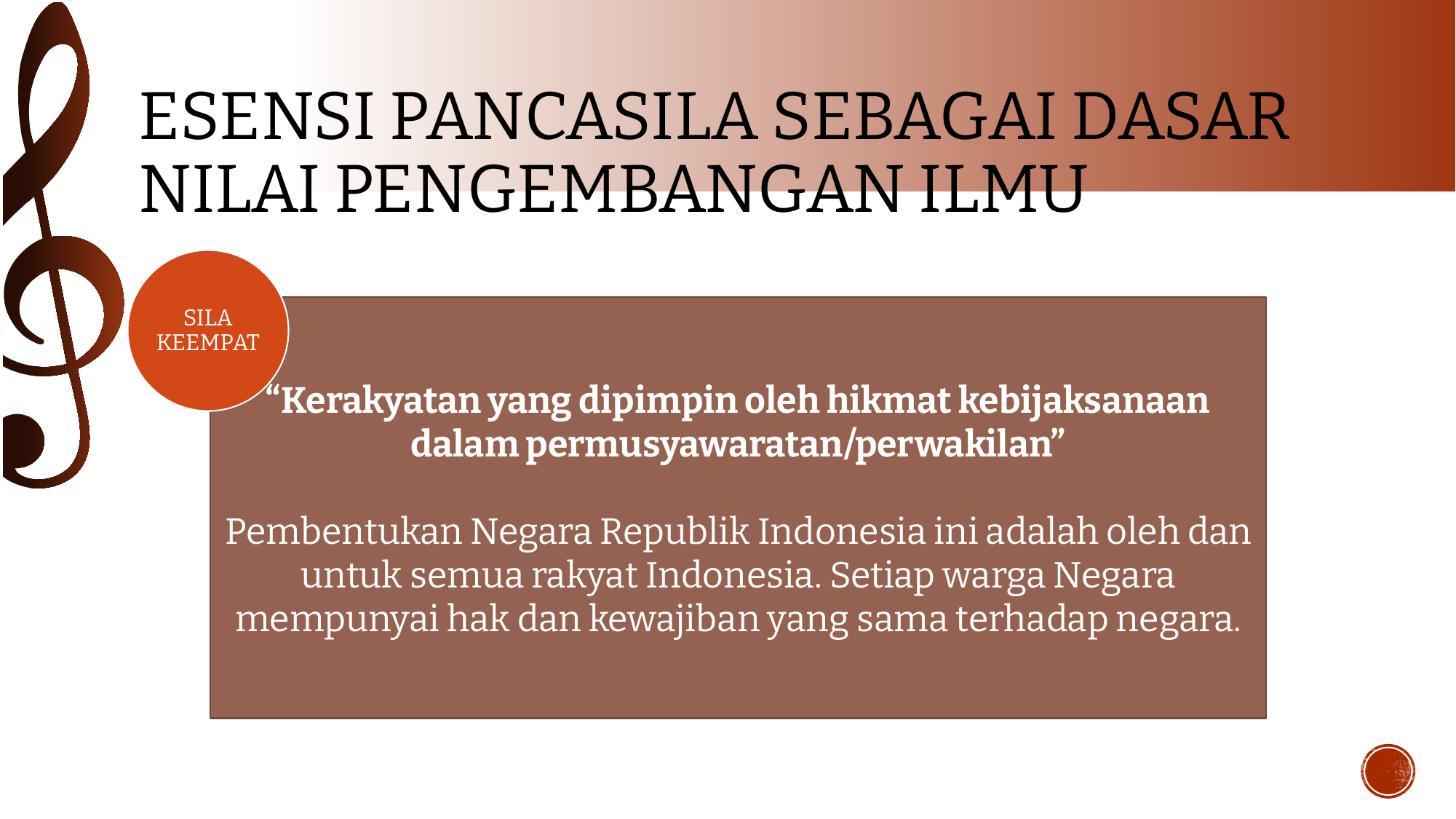

# ESENSI pancasila sebagai dasar nilai pengembangan ilmu

SILA KEEMPAT
“Kerakyatan yang dipimpin oleh hikmat kebijaksanaan dalam permusyawaratan/perwakilan”

Pembentukan Negara Republik Indonesia ini adalah oleh dan untuk semua rakyat Indonesia. Setiap warga Negara mempunyai hak dan kewajiban yang sama terhadap negara.